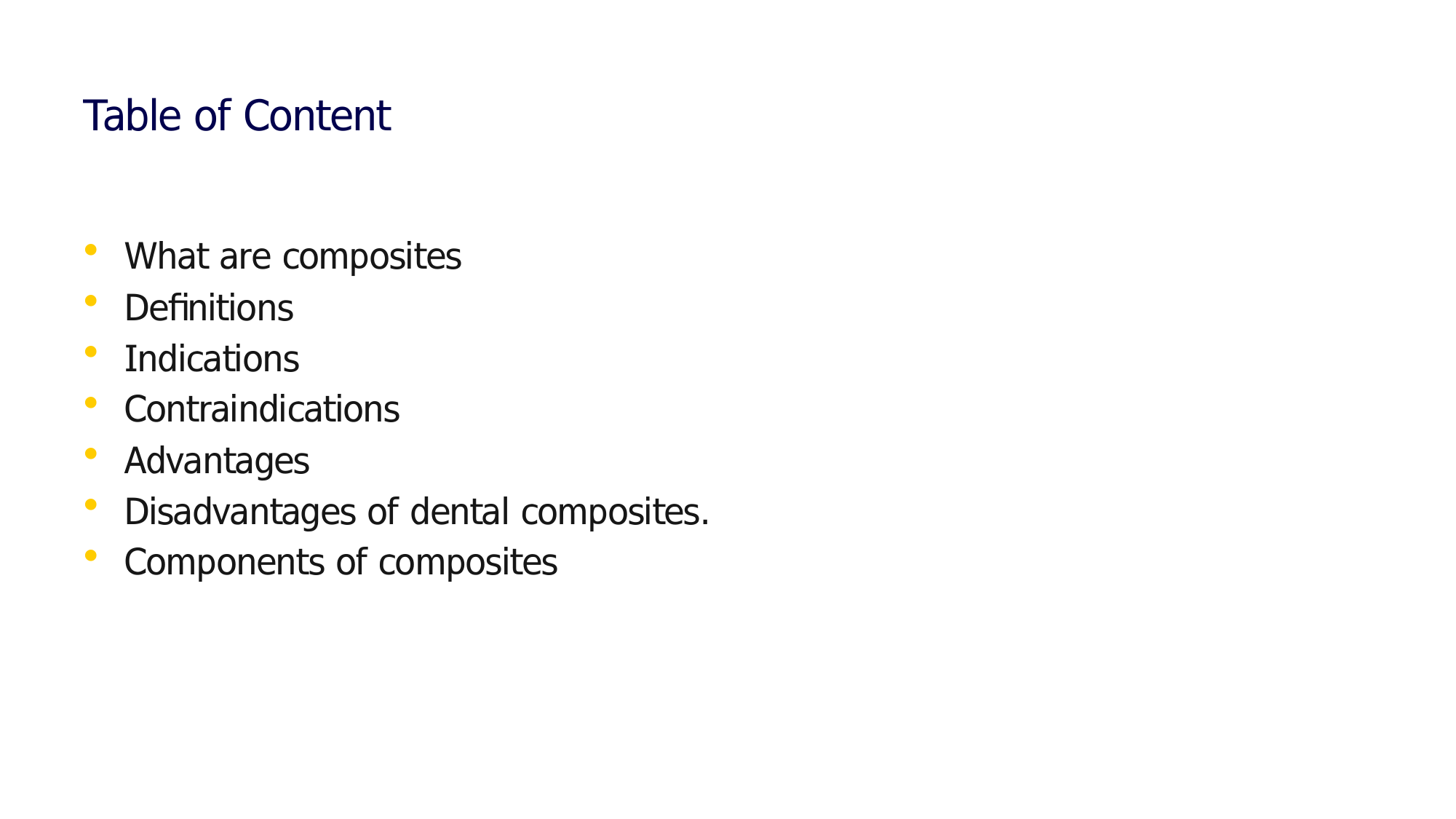

# Table of Content
What are composites
Definitions
Indications
Contraindications
Advantages
Disadvantages of dental composites.
Components of composites